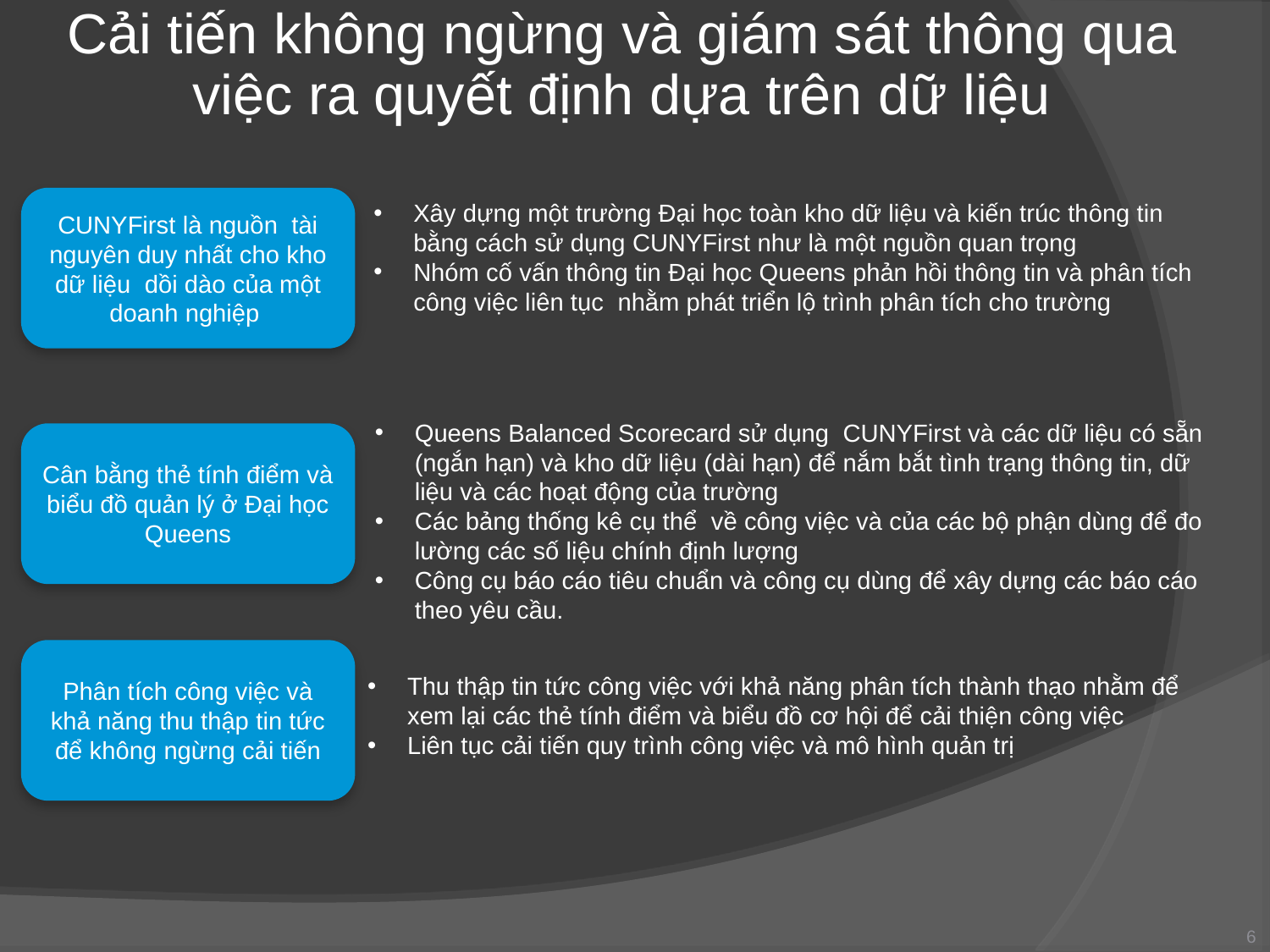

# Cải tiến không ngừng và giám sát thông qua việc ra quyết định dựa trên dữ liệu
CUNYFirst là nguồn  tài nguyên duy nhất cho kho dữ liệu  dồi dào của một doanh nghiệp
Xây dựng một trường Đại học toàn kho dữ liệu và kiến trúc thông tin bằng cách sử dụng CUNYFirst như là một nguồn quan trọng
Nhóm cố vấn thông tin Đại học Queens phản hồi thông tin và phân tích công việc liên tục  nhằm phát triển lộ trình phân tích cho trường
Queens Balanced Scorecard sử dụng  CUNYFirst và các dữ liệu có sẵn (ngắn hạn) và kho dữ liệu (dài hạn) để nắm bắt tình trạng thông tin, dữ liệu và các hoạt động của trường
Các bảng thống kê cụ thể  về công việc và của các bộ phận dùng để đo lường các số liệu chính định lượng
Công cụ báo cáo tiêu chuẩn và công cụ dùng để xây dựng các báo cáo  theo yêu cầu.
Cân bằng thẻ tính điểm và biểu đồ quản lý ở Đại học Queens
Phân tích công việc và khả năng thu thập tin tức để không ngừng cải tiến
Thu thập tin tức công việc với khả năng phân tích thành thạo nhằm để xem lại các thẻ tính điểm và biểu đồ cơ hội để cải thiện công việc
Liên tục cải tiến quy trình công việc và mô hình quản trị